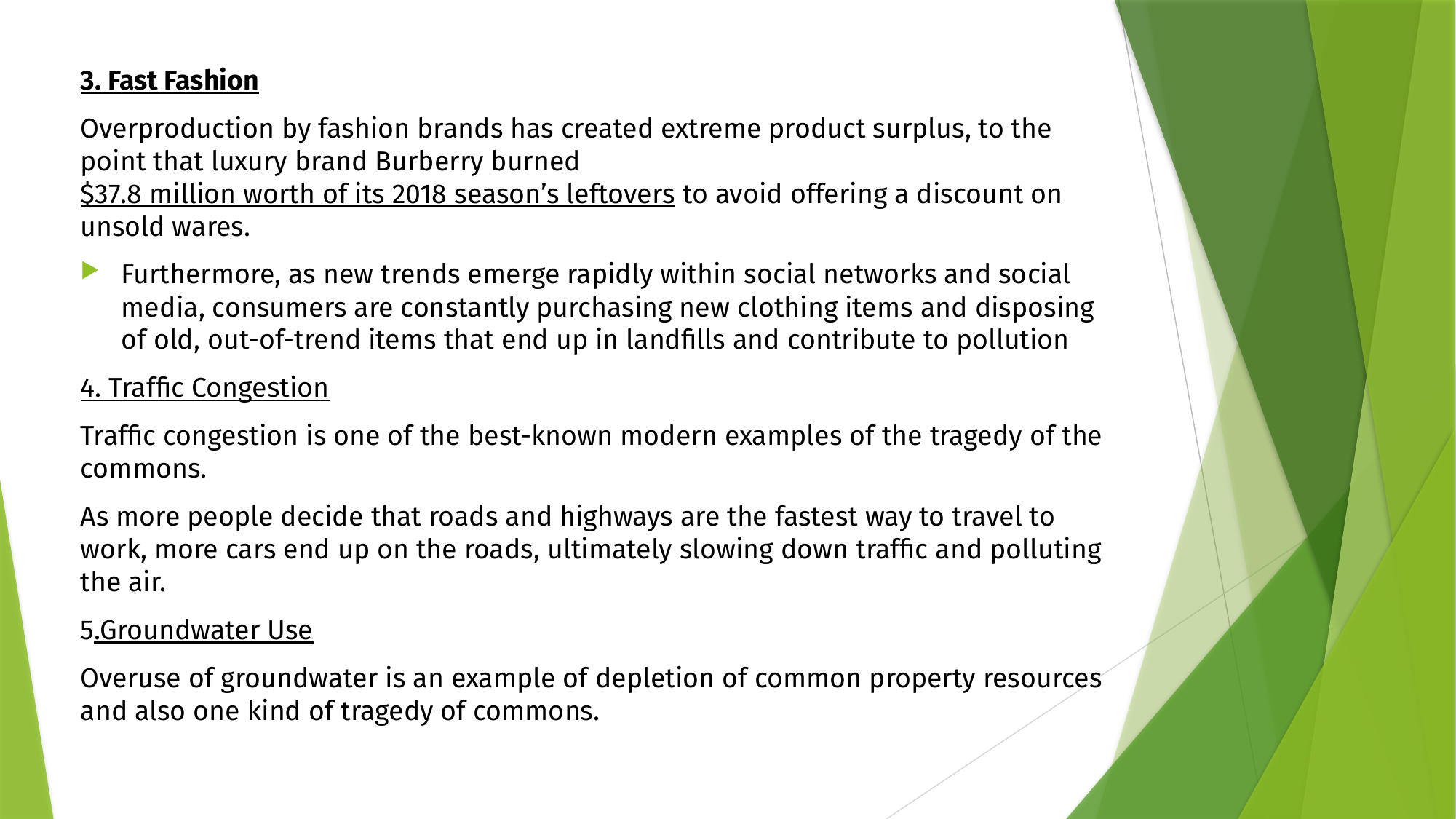

3. Fast Fashion
Overproduction by fashion brands has created extreme product surplus, to the point that luxury brand Burberry burned $37.8 million worth of its 2018 season’s leftovers to avoid offering a discount on unsold wares.
Furthermore, as new trends emerge rapidly within social networks and social media, consumers are constantly purchasing new clothing items and disposing of old, out-of-trend items that end up in landfills and contribute to pollution
4. Traffic Congestion
Traffic congestion is one of the best-known modern examples of the tragedy of the commons.
As more people decide that roads and highways are the fastest way to travel to work, more cars end up on the roads, ultimately slowing down traffic and polluting the air.
5.Groundwater Use
Overuse of groundwater is an example of depletion of common property resources and also one kind of tragedy of commons.
#